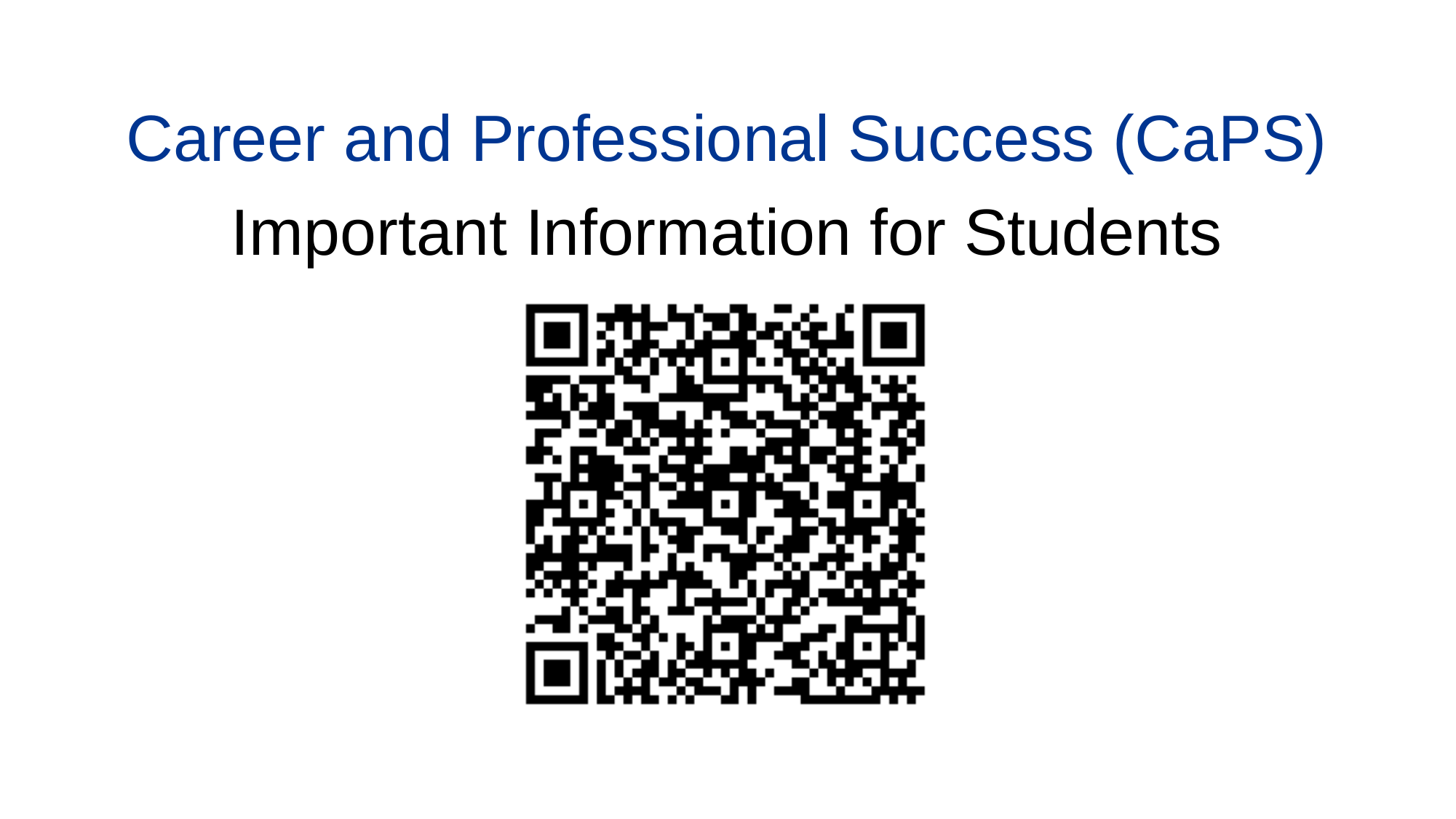

Career and Professional Success (CaPS)
Important Information for Students